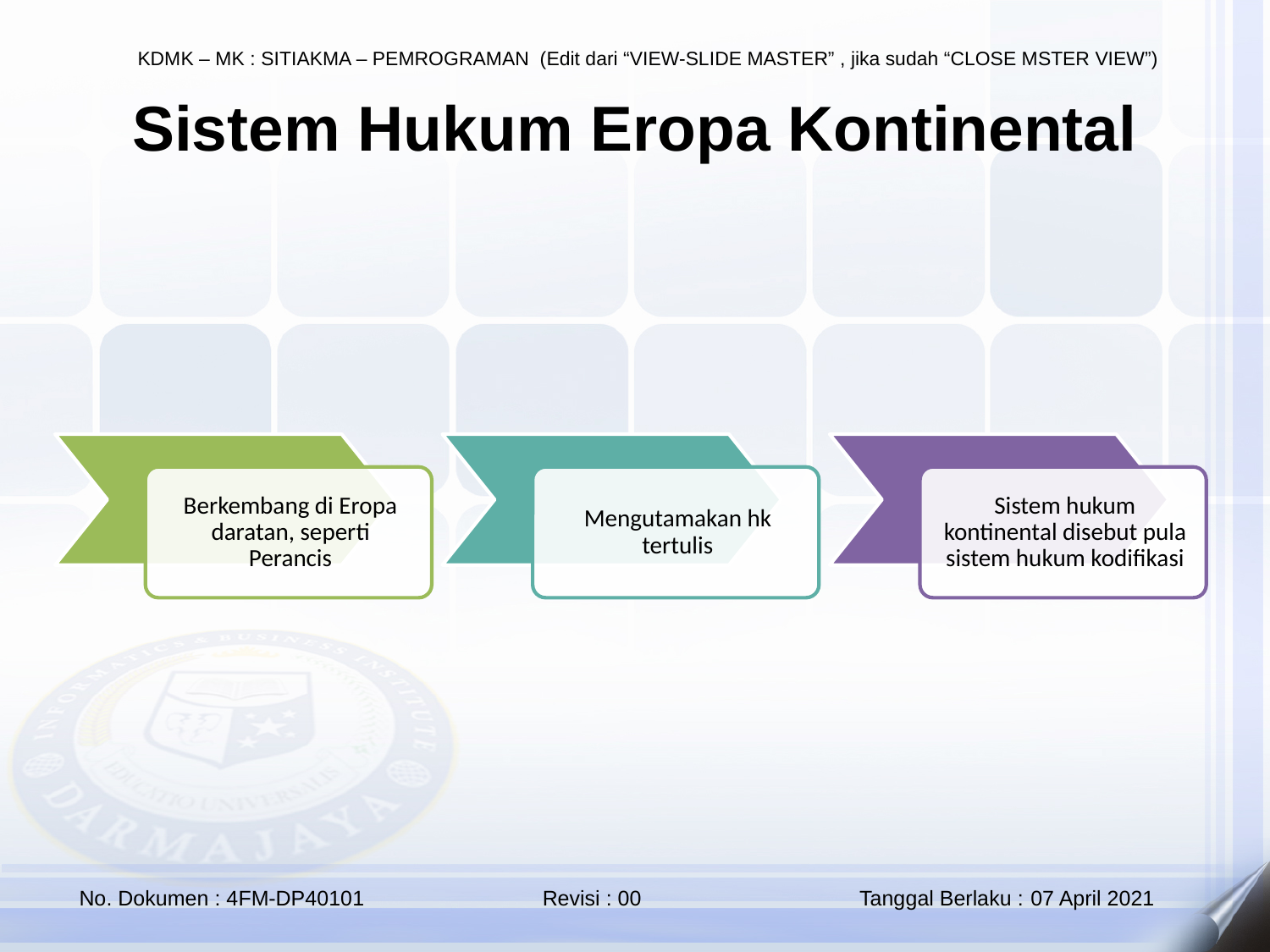

Sistem Hukum Eropa Kontinental
Berkembang di Eropa daratan, seperti Perancis
Mengutamakan hk tertulis
Sistem hukum kontinental disebut pula sistem hukum kodifikasi